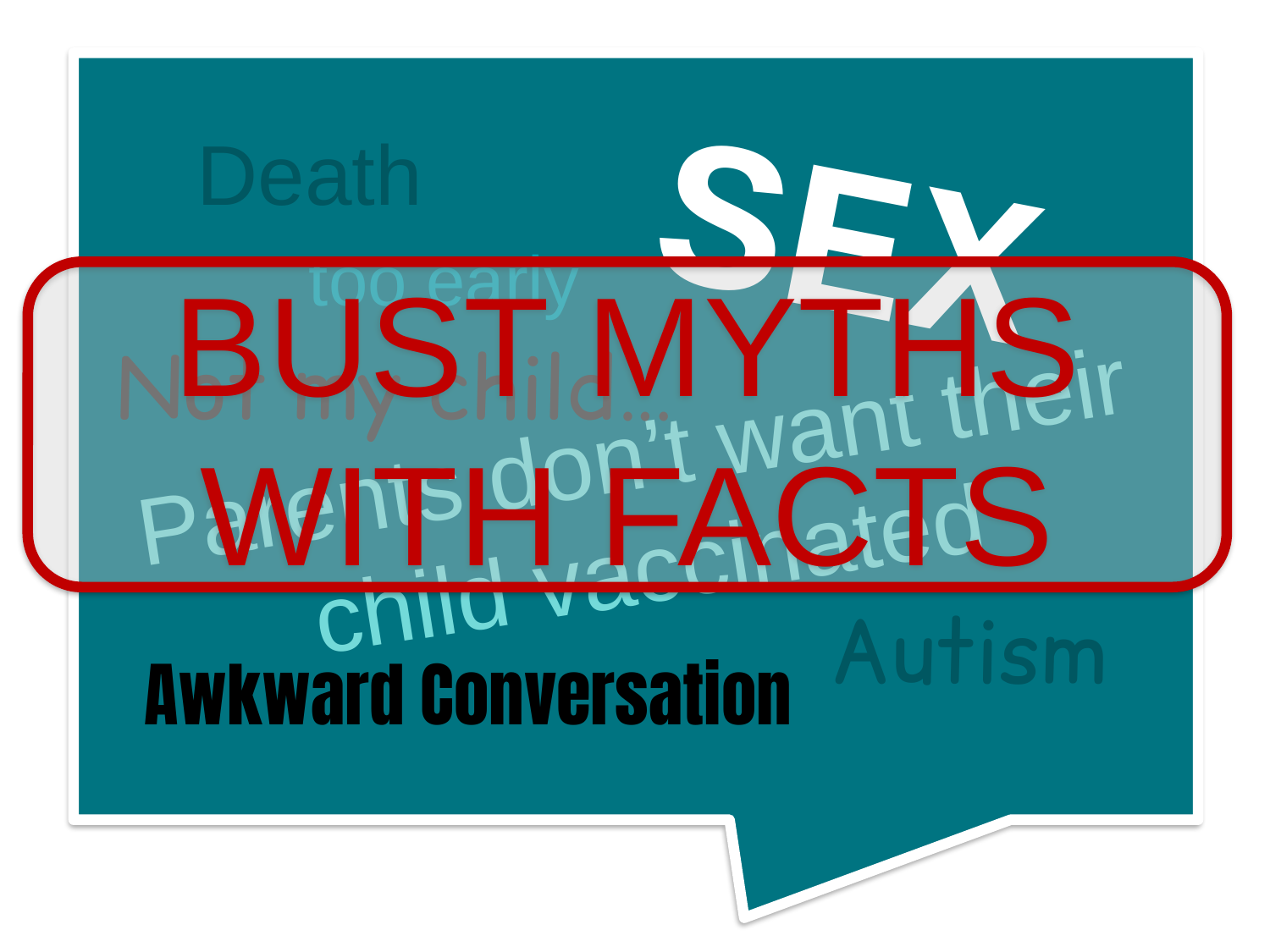

#

SEX
Death

too early
BUST MYTHS WITH FACTS
Not my child…
Parents don’t want their child vaccinated
Autism
Awkward Conversation